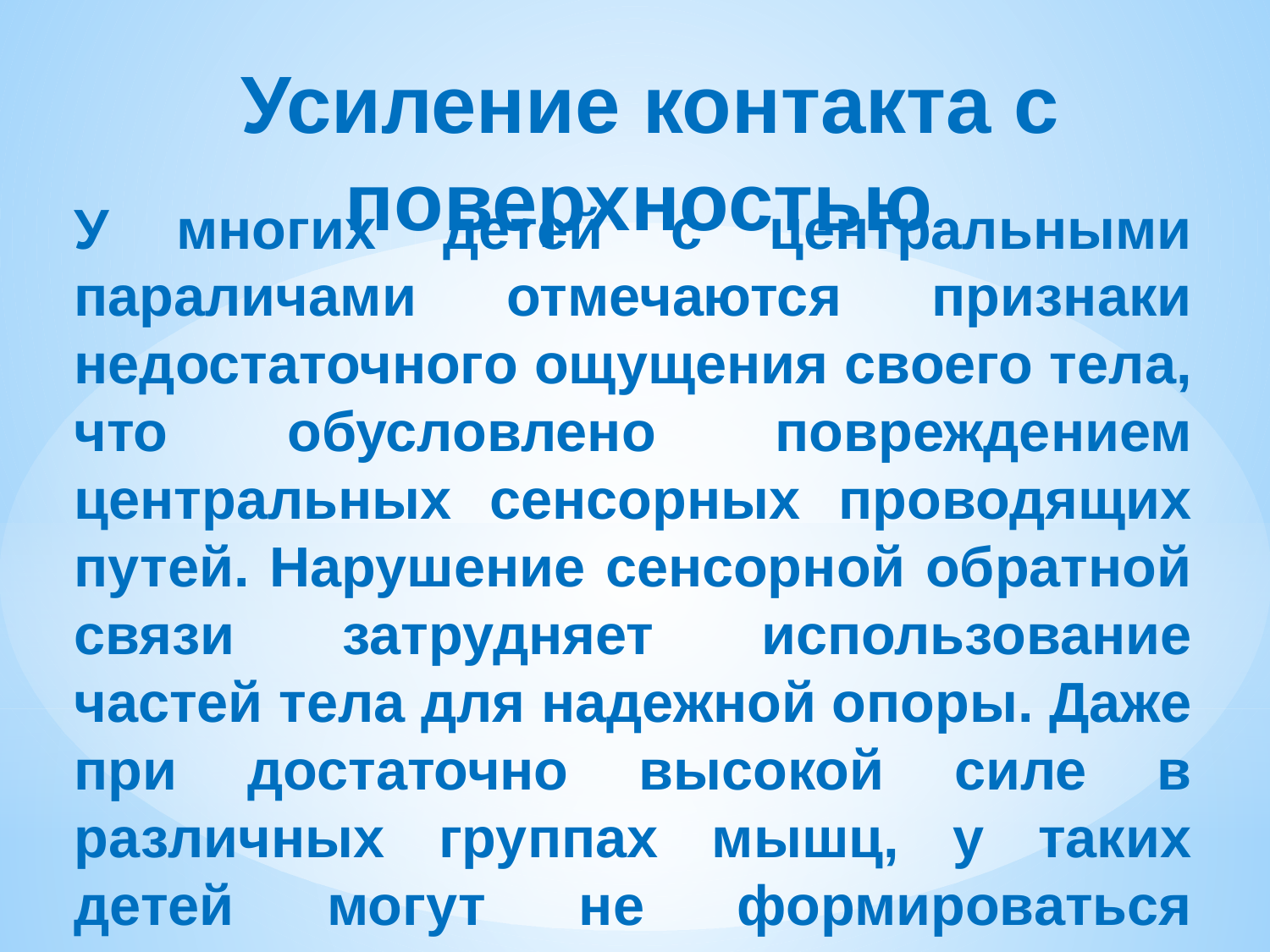

# Усиление контакта с поверхностью
У многих детей с центральными параличами отмечаются признаки недостаточного ощущения своего тела, что обусловлено повреждением центральных сенсорных проводящих путей. Нарушение сенсорной обратной связи затрудняет использование частей тела для надежной опоры. Даже при достаточно высокой силе в различных группах мышц, у таких детей могут не формироваться спонтанно защитные реакции, им сложно осваивать позы на четвереньках, сидя, стоя на коленях, стоя.